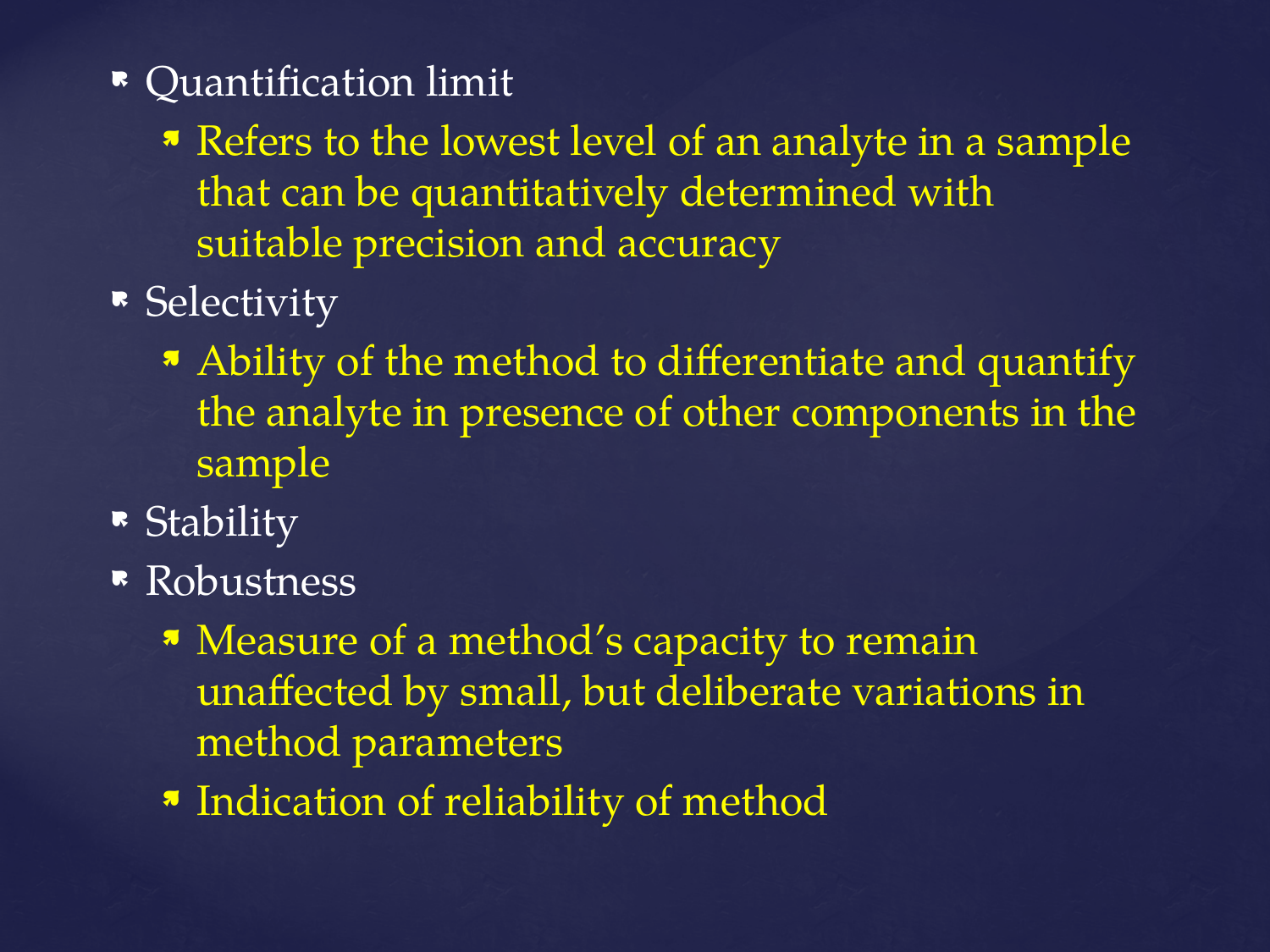

Quantification limit
Refers to the lowest level of an analyte in a sample that can be quantitatively determined with suitable precision and accuracy
Selectivity
Ability of the method to differentiate and quantify the analyte in presence of other components in the sample
Stability
Robustness
Measure of a method’s capacity to remain unaffected by small, but deliberate variations in method parameters
Indication of reliability of method